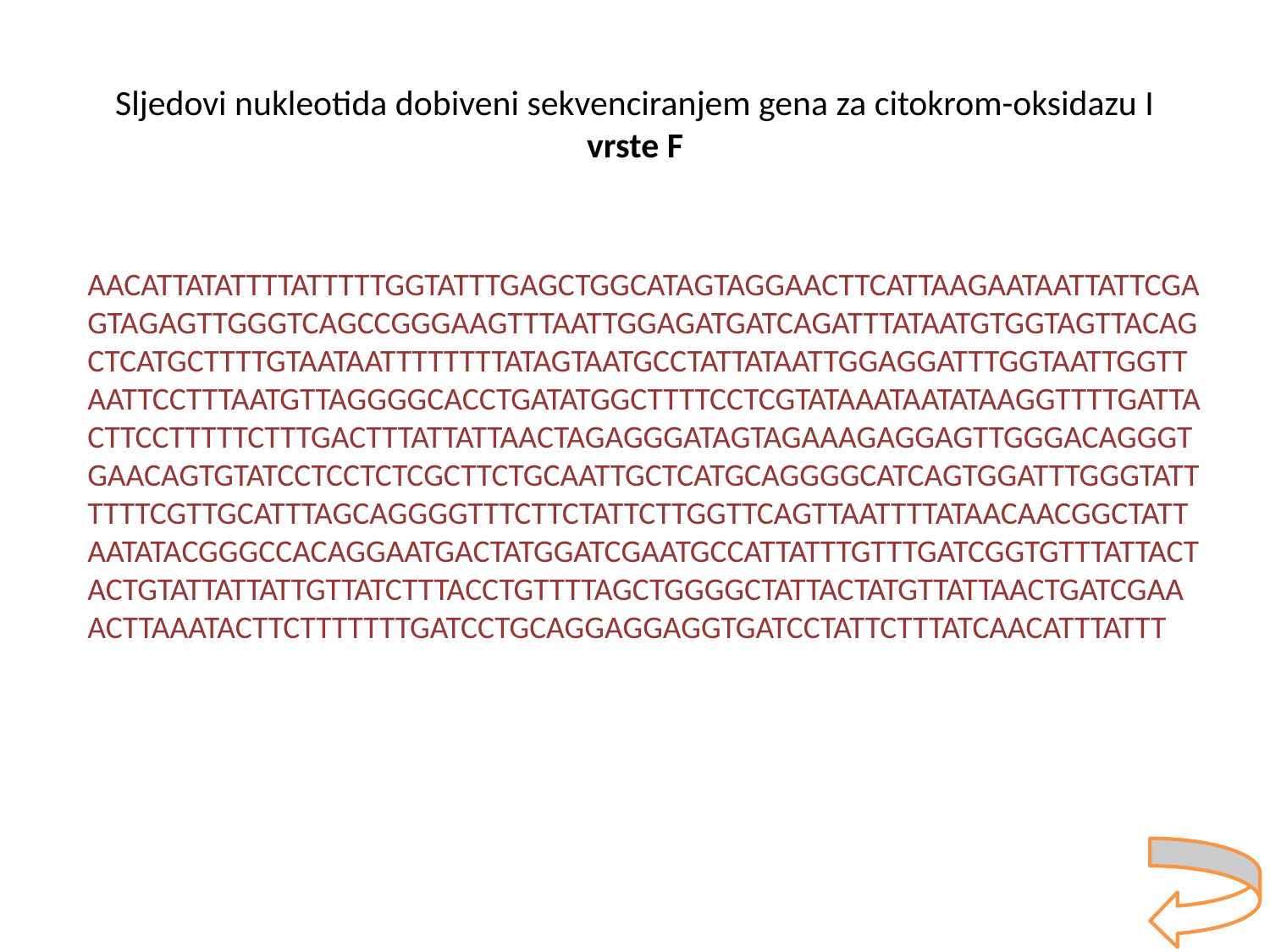

Sljedovi nukleotida dobiveni sekvenciranjem gena za citokrom-oksidazu I
vrste F
AACATTATATTTTATTTTTGGTATTTGAGCTGGCATAGTAGGAACTTCATTAAGAATAATTATTCGAGTAGAGTTGGGTCAGCCGGGAAGTTTAATTGGAGATGATCAGATTTATAATGTGGTAGTTACAGCTCATGCTTTTGTAATAATTTTTTTTATAGTAATGCCTATTATAATTGGAGGATTTGGTAATTGGTTAATTCCTTTAATGTTAGGGGCACCTGATATGGCTTTTCCTCGTATAAATAATATAAGGTTTTGATTACTTCCTTTTTCTTTGACTTTATTATTAACTAGAGGGATAGTAGAAAGAGGAGTTGGGACAGGGTGAACAGTGTATCCTCCTCTCGCTTCTGCAATTGCTCATGCAGGGGCATCAGTGGATTTGGGTATTTTTTCGTTGCATTTAGCAGGGGTTTCTTCTATTCTTGGTTCAGTTAATTTTATAACAACGGCTATTAATATACGGGCCACAGGAATGACTATGGATCGAATGCCATTATTTGTTTGATCGGTGTTTATTACTACTGTATTATTATTGTTATCTTTACCTGTTTTAGCTGGGGCTATTACTATGTTATTAACTGATCGAAACTTAAATACTTCTTTTTTTGATCCTGCAGGAGGAGGTGATCCTATTCTTTATCAACATTTATTT